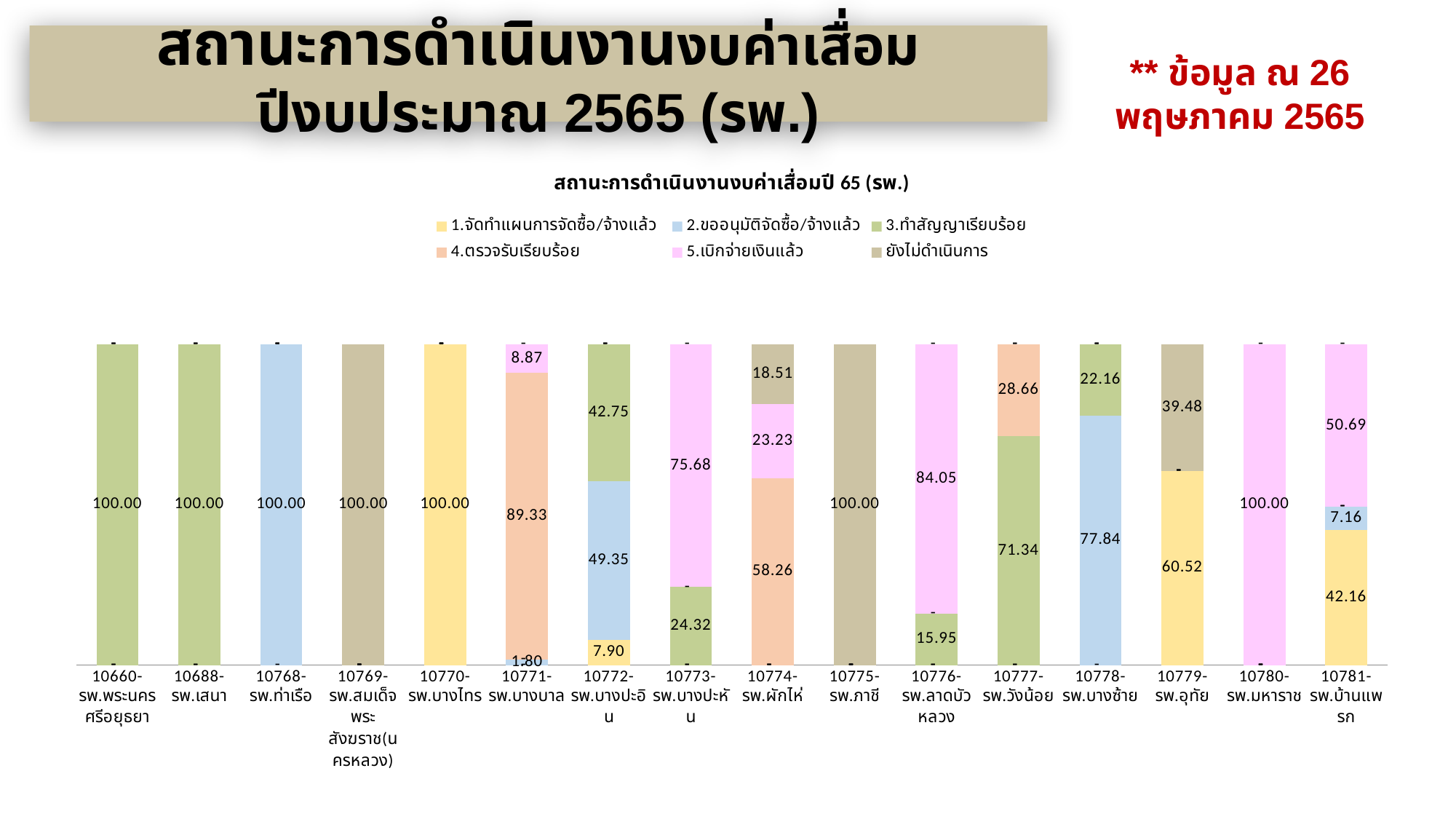

สถานะการดำเนินงานงบค่าเสื่อม ปีงบประมาณ 2565 (รพ.)
** ข้อมูล ณ 26 พฤษภาคม 2565

### Chart: สถานะการดำเนินงานงบค่าเสื่อมปี 65 (รพ.)

| Category | 1.จัดทำแผนการจัดซื้อ/จ้างแล้ว  | 2.ขออนุมัติจัดซื้อ/จ้างแล้ว | 3.ทำสัญญาเรียบร้อย | 4.ตรวจรับเรียบร้อย | 5.เบิกจ่ายเงินแล้ว | ยังไม่ดำเนินการ |
|---|---|---|---|---|---|---|
| 10660-รพ.พระนครศรีอยุธยา | 0.0 | 0.0 | 100.0 | 0.0 | 0.0 | 0.0 |
| 10688-รพ.เสนา | 0.0 | 0.0 | 100.0 | 0.0 | 0.0 | 0.0 |
| 10768-รพ.ท่าเรือ | 0.0 | 100.0 | 0.0 | 0.0 | 0.0 | 0.0 |
| 10769-รพ.สมเด็จพระสังฆราช(นครหลวง) | 0.0 | 0.0 | 0.0 | 0.0 | 0.0 | 100.0 |
| 10770-รพ.บางไทร | 100.0 | 0.0 | 0.0 | 0.0 | 0.0 | 0.0 |
| 10771-รพ.บางบาล | 0.0 | 1.7950323523272804 | 0.0 | 89.33416823210186 | 8.870799415570861 | 0.0 |
| 10772-รพ.บางปะอิน | 7.901572353931474 | 49.34738319382734 | 42.75104445224119 | 0.0 | 0.0 | 0.0 |
| 10773-รพ.บางปะหัน | 0.0 | 0.0 | 24.3245617888679 | 0.0 | 75.6754382111321 | 0.0 |
| 10774-รพ.ผักไห่ | 0.0 | 0.0 | 0.0 | 58.261734066395555 | 23.226016566749085 | 18.51224936685536 |
| 10775-รพ.ภาชี | 0.0 | 0.0 | 0.0 | 0.0 | 0.0 | 100.0 |
| 10776-รพ.ลาดบัวหลวง | 0.0 | 0.0 | 15.950920245398773 | 0.0 | 84.04907975460122 | 0.0 |
| 10777-รพ.วังน้อย | 0.0 | 0.0 | 71.3375796178344 | 28.662420382165607 | 0.0 | 0.0 |
| 10778-รพ.บางซ้าย | 0.0 | 77.8443113772455 | 22.15568862275449 | 0.0 | 0.0 | 0.0 |
| 10779-รพ.อุทัย | 60.524450744153086 | 0.0 | 0.0 | 0.0 | 0.0 | 39.475549255846914 |
| 10780-รพ.มหาราช | 0.0 | 0.0 | 0.0 | 0.0 | 100.0 | 0.0 |
| 10781-รพ.บ้านแพรก | 42.1569555995865 | 7.156929723395472 | 0.0 | 0.0 | 50.686114677018026 | 0.0 |